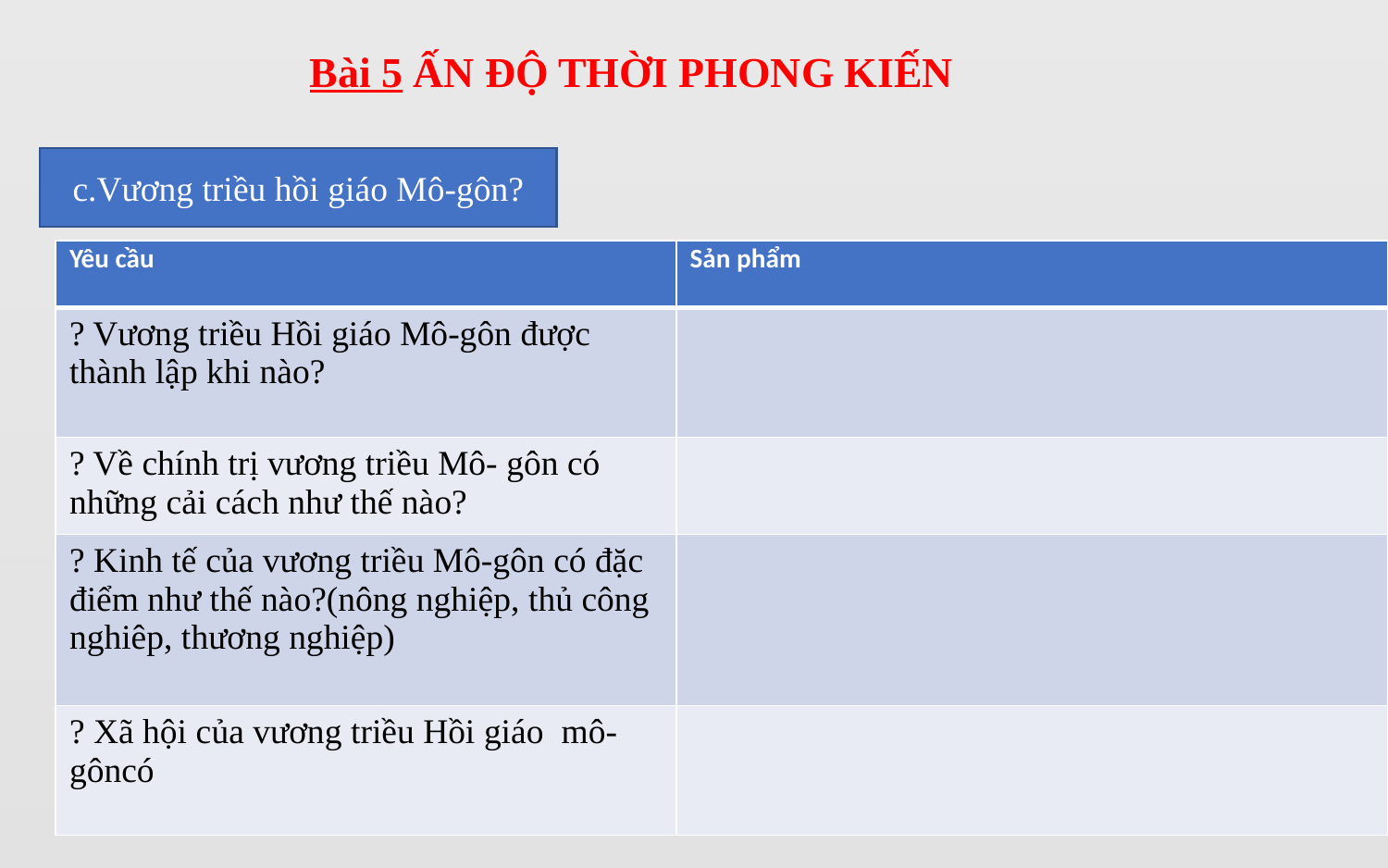

Bài 5 ẤN ĐỘ THỜI PHONG KIẾN
c.Vương triều hồi giáo Mô-gôn?
| Yêu cầu | Sản phẩm |
| --- | --- |
| ? Vương triều Hồi giáo Mô-gôn được thành lập khi nào? |  |
| ? Về chính trị vương triều Mô- gôn có những cải cách như thế nào? |  |
| ? Kinh tế của vương triều Mô-gôn có đặc điểm như thế nào?(nông nghiệp, thủ công nghiêp, thương nghiệp) |  |
| ? Xã hội của vương triều Hồi giáo mô-gôncó |  |